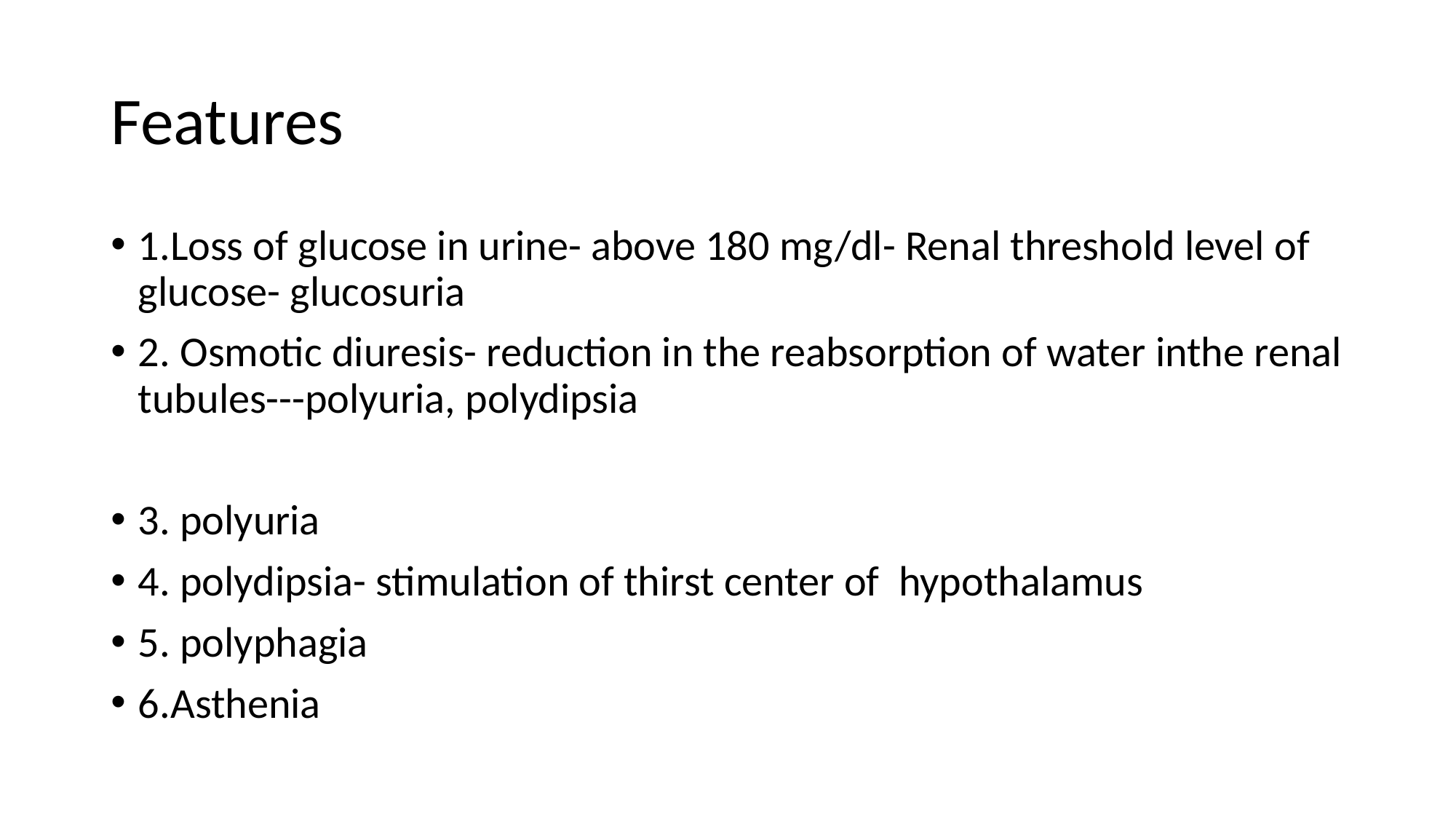

# Features
1.Loss of glucose in urine- above 180 mg/dl- Renal threshold level of glucose- glucosuria
2. Osmotic diuresis- reduction in the reabsorption of water inthe renal tubules---polyuria, polydipsia

3. polyuria
4. polydipsia- stimulation of thirst center of  hypothalamus
5. polyphagia
6.Asthenia